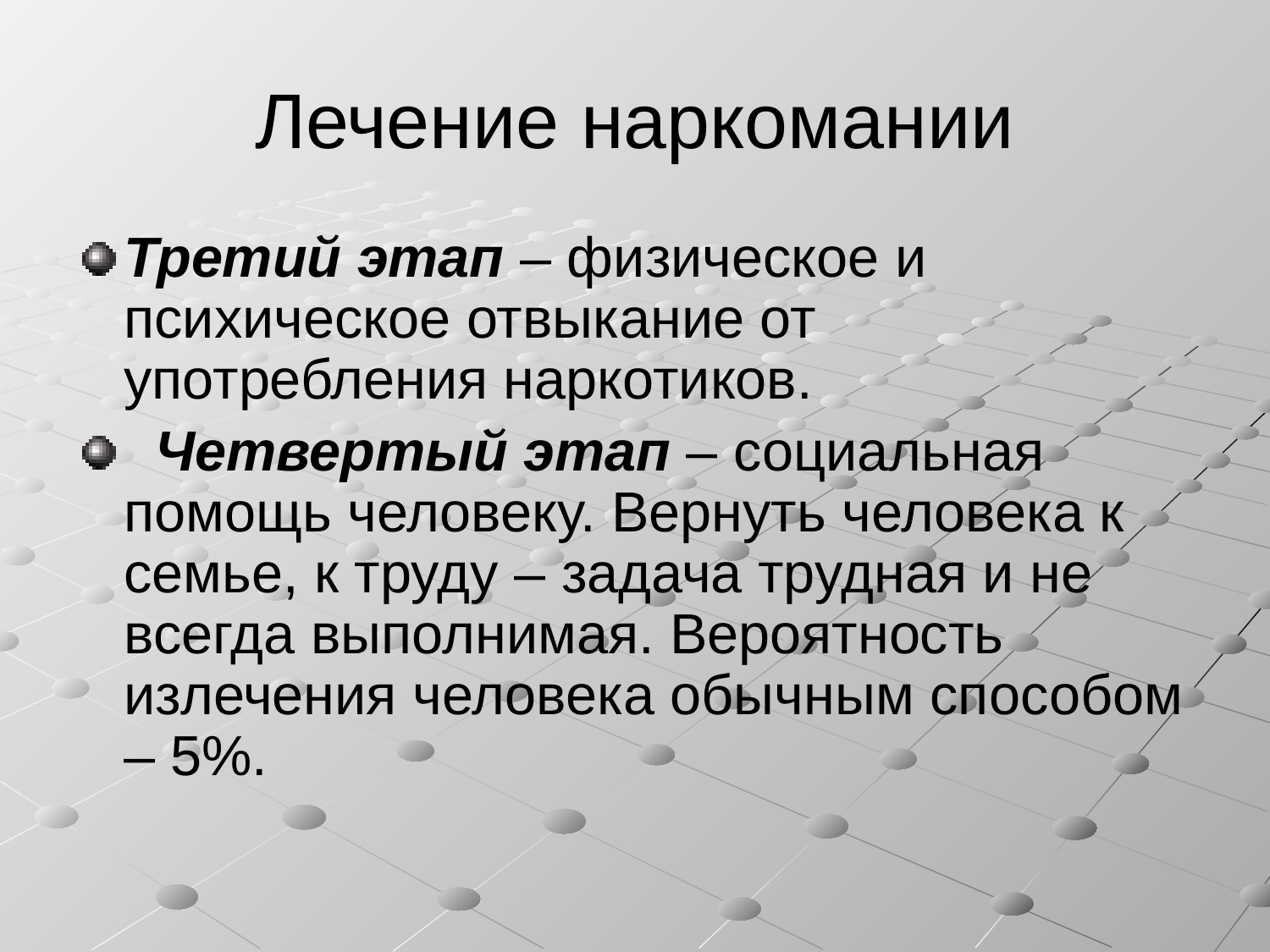

# Лечение наркомании
Третий этап – физическое и психическое отвыкание от употребления наркотиков.
  Четвертый этап – социальная помощь человеку. Вернуть человека к семье, к труду – задача трудная и не всегда выполнимая. Вероятность излечения человека обычным способом – 5%.